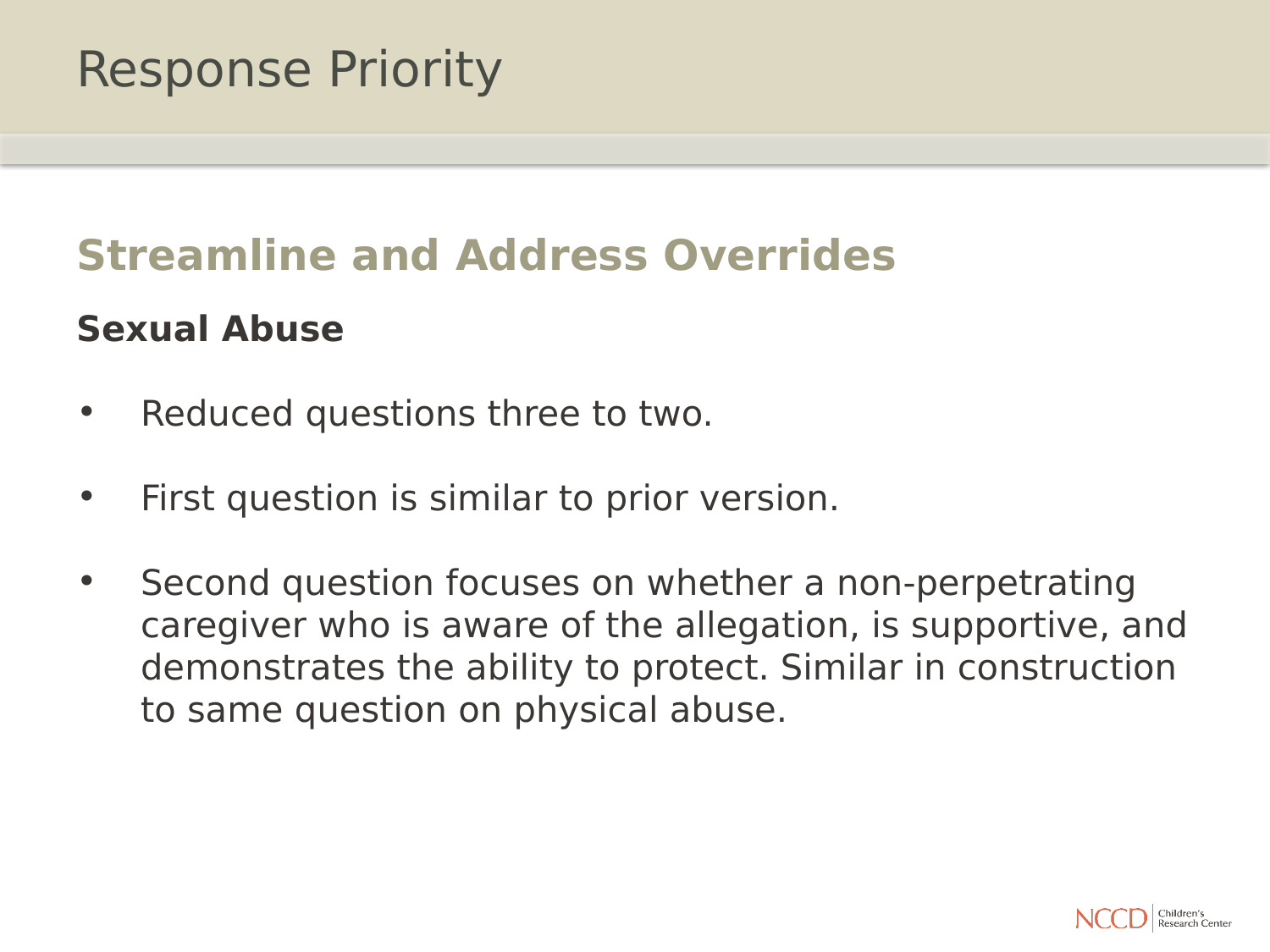

# Response Priority
Streamline and Address Overrides
Sexual Abuse

Reduced questions three to two.

First question is similar to prior version.

Second question focuses on whether a non-perpetrating caregiver who is aware of the allegation, is supportive, and demonstrates the ability to protect. Similar in construction to same question on physical abuse.